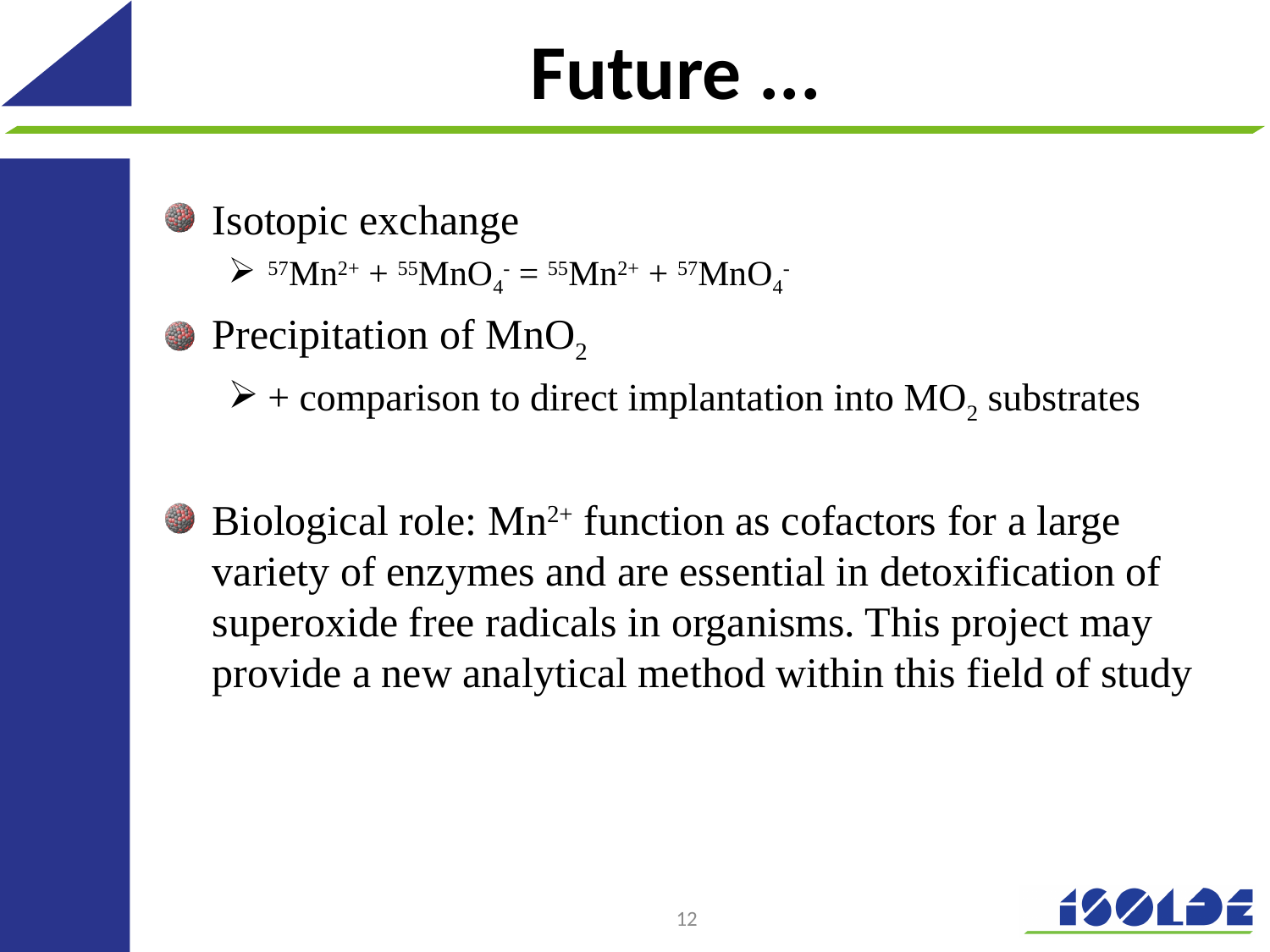

# Future ...
Isotopic exchange
57Mn2+ + 55MnO4- = 55Mn2+ + 57MnO4-
Precipitation of MnO2
+ comparison to direct implantation into MO2 substrates

Biological role: Mn2+ function as cofactors for a large variety of enzymes and are essential in detoxification of superoxide free radicals in organisms. This project may provide a new analytical method within this field of study
12